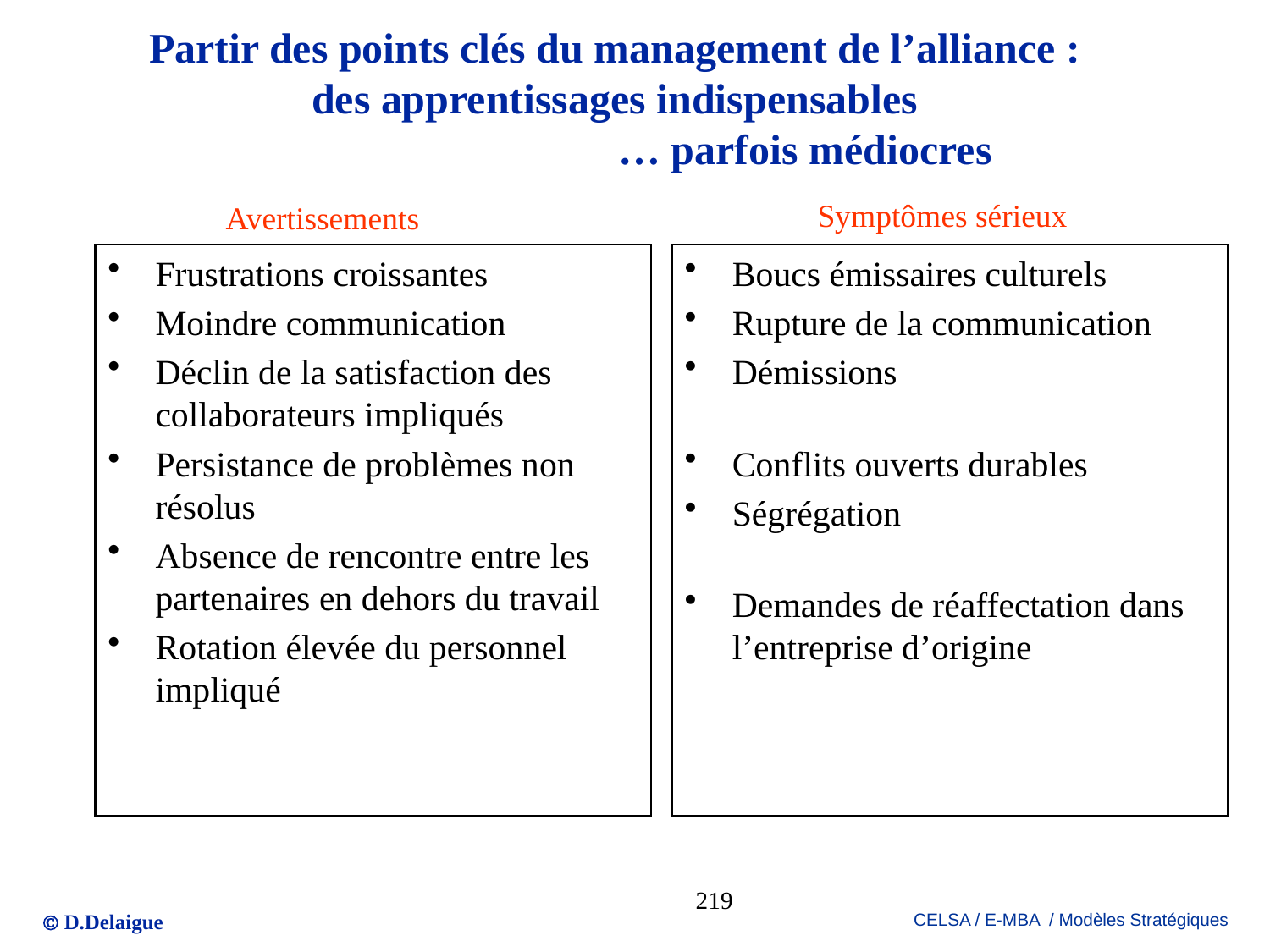

# Partir des points clés du management de l’alliance : des apprentissages indispensables … parfois médiocres
Symptômes sérieux
Avertissements
Frustrations croissantes
Moindre communication
Déclin de la satisfaction des collaborateurs impliqués
Persistance de problèmes non résolus
Absence de rencontre entre les partenaires en dehors du travail
Rotation élevée du personnel impliqué
Boucs émissaires culturels
Rupture de la communication
Démissions
Conflits ouverts durables
Ségrégation
Demandes de réaffectation dans l’entreprise d’origine
219